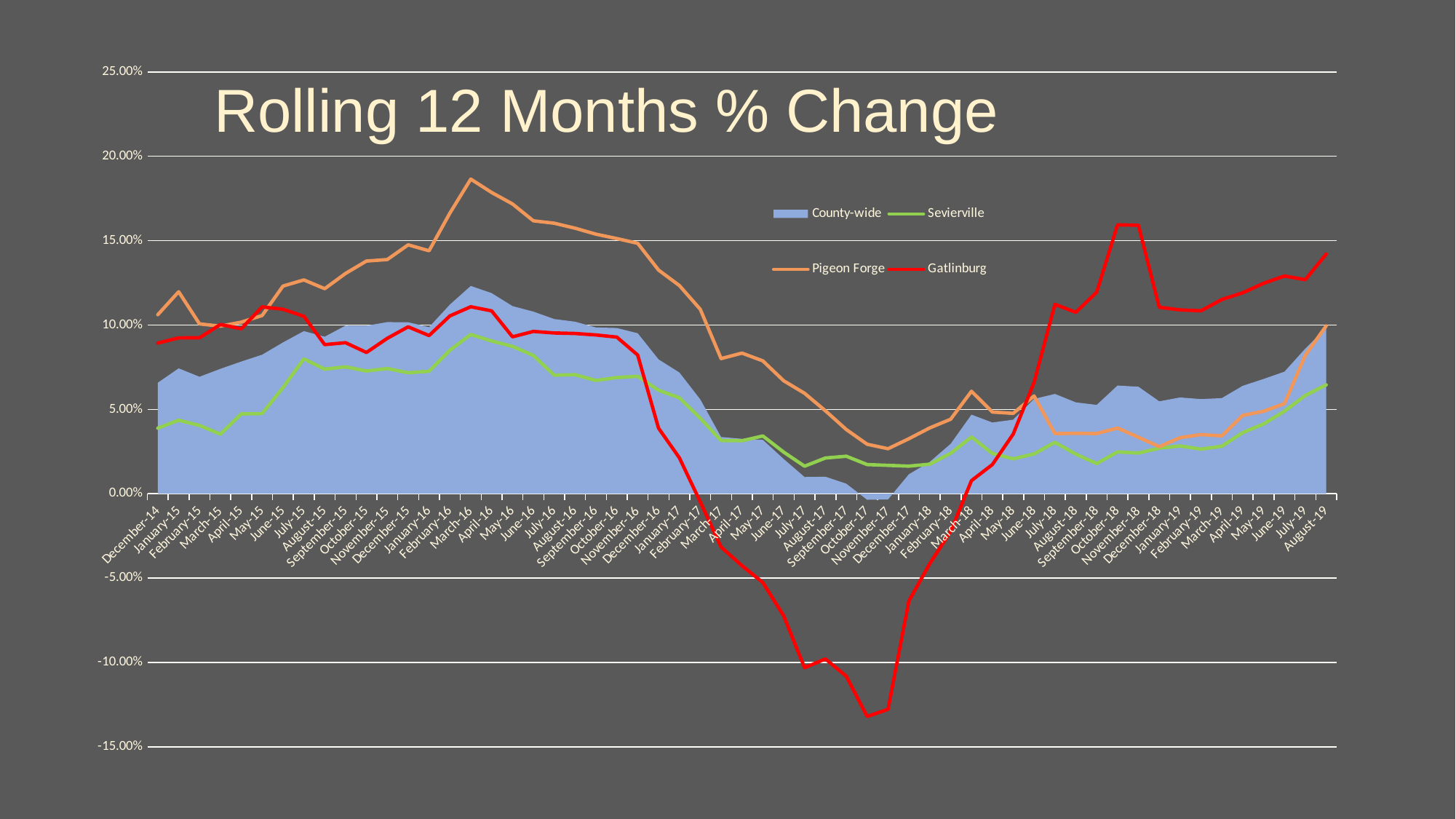

### Chart

| Category | County-wide | Sevierville | Pigeon Forge | Gatlinburg |
|---|---|---|---|---|
| 41974 | 0.06578689315943768 | 0.038872080044999605 | 0.10611621426547149 | 0.0893148572848592 |
| 42005 | 0.07431562496869708 | 0.04358634775368802 | 0.11972580248998232 | 0.09239491518749664 |
| 42036 | 0.06934640796836351 | 0.04049190871427015 | 0.10067550798016703 | 0.0924502396738875 |
| 42064 | 0.07405479671549613 | 0.035301479525964866 | 0.09933343904945495 | 0.10034635183295909 |
| 42095 | 0.07834655077546643 | 0.04732215645074178 | 0.10171202335110703 | 0.0977652432527769 |
| 42125 | 0.08239790932175989 | 0.04751057467171077 | 0.1056286920189698 | 0.11075696561064353 |
| 42156 | 0.08968203851155468 | 0.06294746668400232 | 0.12309041827968174 | 0.10935522364247788 |
| 42186 | 0.09639235927830911 | 0.07996271793504371 | 0.12671311518592052 | 0.10518819012900997 |
| 42217 | 0.09306592781572513 | 0.07387798661136172 | 0.12153537842507063 | 0.08837803300729932 |
| 42248 | 0.09967673055939816 | 0.07524230404797222 | 0.13057691592116977 | 0.08952895891286872 |
| 42278 | 0.09957927310639153 | 0.07273561457443335 | 0.13791107961046228 | 0.08372152826958333 |
| 42309 | 0.10174675760386091 | 0.07422171695475546 | 0.13880648457043138 | 0.09214163194539624 |
| 42339 | 0.1016209403218048 | 0.07172370362452793 | 0.14751591823165136 | 0.09894417543695645 |
| 42370 | 0.09873125460405675 | 0.07262929764766256 | 0.14398843118870738 | 0.09376209992674188 |
| 42401 | 0.11210759669564317 | 0.08505678298439473 | 0.16634599288257593 | 0.10539480831552595 |
| 42430 | 0.12314529771250865 | 0.09440357150763261 | 0.186456611349343 | 0.11083289244085674 |
| 42461 | 0.11890873037664894 | 0.09055860788682972 | 0.17854119694709292 | 0.1083883171618738 |
| 42491 | 0.11121955001699133 | 0.08734182457318472 | 0.17174501017868551 | 0.09300925017575416 |
| 42522 | 0.10795128906168962 | 0.08199651876732984 | 0.16173788867649214 | 0.09620949972143138 |
| 42552 | 0.10355300377025073 | 0.0703078320547421 | 0.160313873871144 | 0.09529228722819431 |
| 42583 | 0.10195963215926834 | 0.0705542977483957 | 0.15736338524100077 | 0.09499547746853032 |
| 42614 | 0.09854106233104375 | 0.06717892400485863 | 0.15381632033240117 | 0.09412886710447184 |
| 42644 | 0.09822622468232976 | 0.06887730498728674 | 0.15123044893204063 | 0.09283422419285016 |
| 42675 | 0.09513018399602159 | 0.06964059262393041 | 0.14842348080277318 | 0.0822289000613807 |
| 42705 | 0.07962677734328158 | 0.06138837392669291 | 0.1325494798418078 | 0.0388320360043913 |
| 42736 | 0.0718478121484011 | 0.05686837335997325 | 0.12338925731983343 | 0.02125551729129523 |
| 42767 | 0.05590550530574249 | 0.044789862042152705 | 0.10929699030861284 | -0.004808126176651483 |
| 42795 | 0.033615150844763894 | 0.03152340038757416 | 0.08010009699268973 | -0.031569784053467734 |
| 42826 | 0.03255597377257864 | 0.03140316995624879 | 0.08335967223858079 | -0.042611750940113415 |
| 42856 | 0.03192626639640679 | 0.034241914256082355 | 0.07874708958408629 | -0.052592513666245795 |
| 42887 | 0.020566912592434664 | 0.02467494995338198 | 0.06696112801722563 | -0.07236249433764455 |
| 42917 | 0.009894672222447488 | 0.01632146160389011 | 0.05954872521287682 | -0.10304685904731707 |
| 42948 | 0.01007973880156359 | 0.021190731884064208 | 0.049149642567052336 | -0.09786215499097066 |
| 42979 | 0.00596781382626008 | 0.02224576402238701 | 0.03806352801612492 | -0.10810227083146429 |
| 43009 | -0.003565267143685483 | 0.017286615022628328 | 0.02933587338792595 | -0.13195231963762444 |
| 43040 | -0.003363547250675419 | 0.016838225931485762 | 0.026699629615259922 | -0.12773264118789004 |
| 43070 | 0.01154165585126354 | 0.01637354681604749 | 0.03261391028963556 | -0.06352779559224093 |
| 43101 | 0.018864417931937463 | 0.017532061979779474 | 0.03903079494665604 | -0.041388511157529284 |
| 43132 | 0.029559002079776294 | 0.023933481437280413 | 0.04415354807961132 | -0.022357086009490663 |
| 43160 | 0.046871798608949494 | 0.033655390721066186 | 0.06074765284618362 | 0.007779366264973211 |
| 43191 | 0.042195055538202256 | 0.023915295968858243 | 0.04841406316527631 | 0.01730367375731933 |
| 43221 | 0.04389198791117559 | 0.020701892169521608 | 0.047634928797103335 | 0.03535661323731229 |
| 43252 | 0.05622714159278216 | 0.0235984452476781 | 0.0579818239251741 | 0.06602197483061183 |
| 43282 | 0.05917298960795114 | 0.030478384223974007 | 0.035634426010234144 | 0.11226524568663693 |
| 43313 | 0.05416886246304371 | 0.023478741614913628 | 0.03581475055759655 | 0.10755524744925261 |
| 43344 | 0.05267953677166017 | 0.017886151475148472 | 0.03568768794781247 | 0.11945744525575672 |
| 43374 | 0.06414917196982733 | 0.024800444907602873 | 0.03895700729730985 | 0.15935033250303515 |
| 43405 | 0.06344598588403333 | 0.024149268097965384 | 0.033500442598654506 | 0.1591364903941441 |
| 43435 | 0.05479786299010661 | 0.026987480807530505 | 0.027914250700749012 | 0.11053401366366954 |
| 43466 | 0.05709279178400687 | 0.028324986481377535 | 0.03326241453305084 | 0.10897125909575196 |
| 43497 | 0.056119541018892015 | 0.026430553942614576 | 0.03504127297780515 | 0.10844210702117604 |
| 43525 | 0.056709332103402565 | 0.028200659135508815 | 0.034298841454752906 | 0.11514544815588514 |
| 43556 | 0.06398415600322396 | 0.03622765348707308 | 0.046445074179429016 | 0.1190727670854413 |
| 43586 | 0.06802985511140323 | 0.04135823365410354 | 0.048879384788551486 | 0.12471254062846673 |
| 43617 | 0.07236622902631609 | 0.04893937854260577 | 0.05344655084211044 | 0.12904076979351484 |
| 43647 | 0.08601959341194527 | 0.058237617942848485 | 0.08209526626337979 | 0.1268785065496375 |
| 43678 | 0.09819758547368526 | 0.06455233042312371 | 0.09949689441438231 | 0.14202921733256155 |
Rolling 12 Months % Change